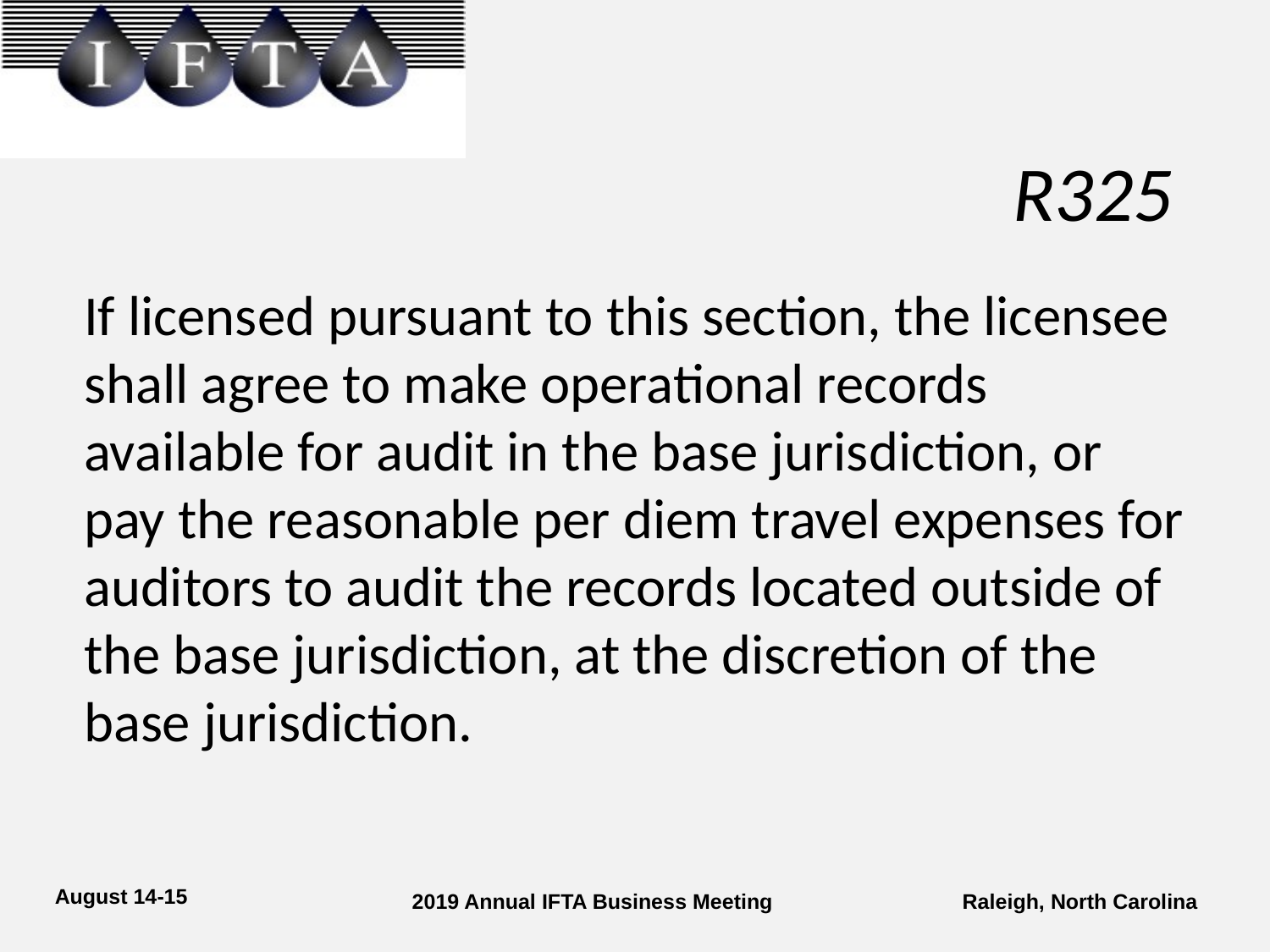

# R325
If licensed pursuant to this section, the licensee shall agree to make operational records available for audit in the base jurisdiction, or pay the reasonable per diem travel expenses for auditors to audit the records located outside of the base jurisdiction, at the discretion of the base jurisdiction.